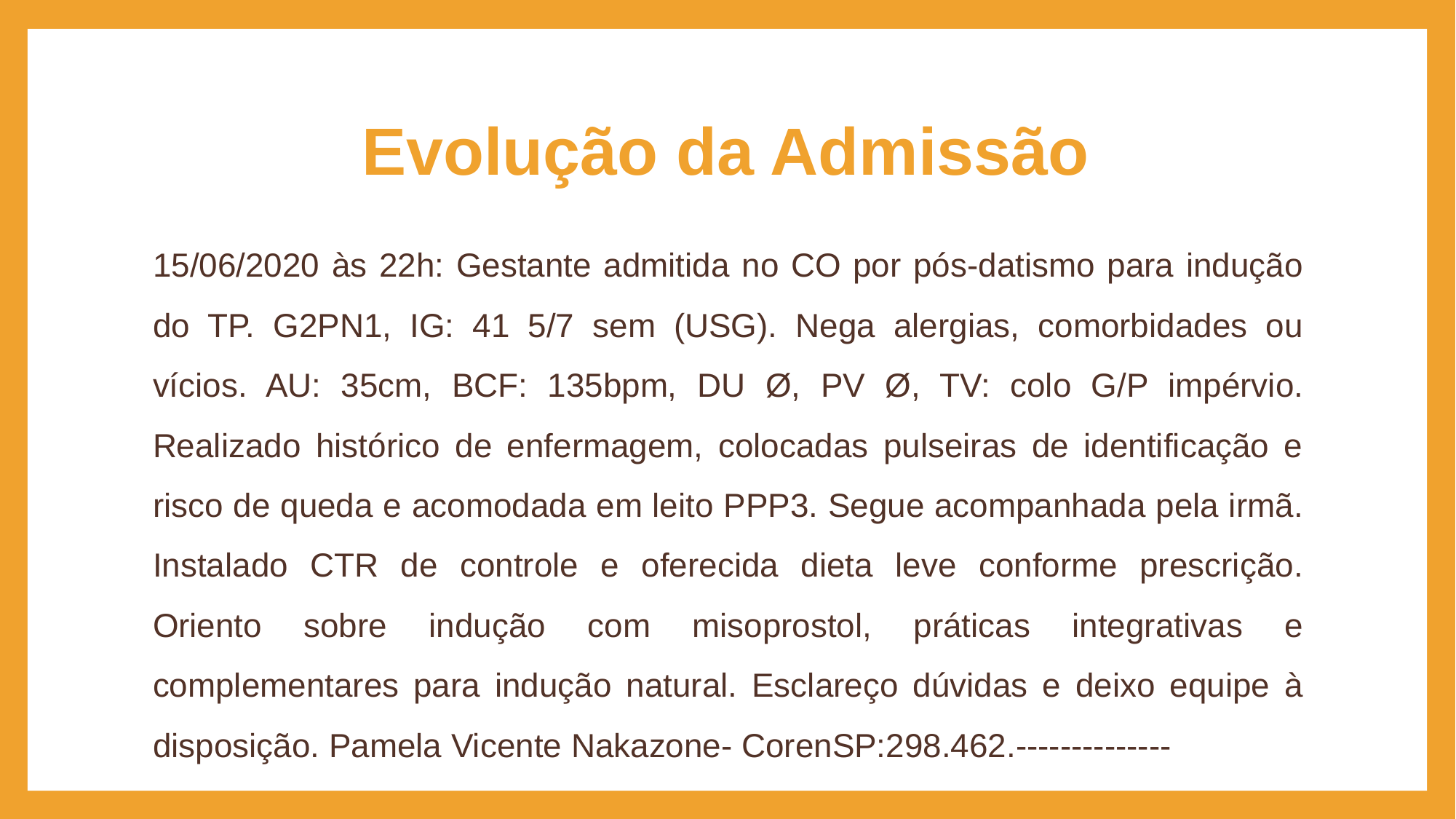

# Evolução da Admissão
15/06/2020 às 22h: Gestante admitida no CO por pós-datismo para indução do TP. G2PN1, IG: 41 5/7 sem (USG). Nega alergias, comorbidades ou vícios. AU: 35cm, BCF: 135bpm, DU Ø, PV Ø, TV: colo G/P impérvio. Realizado histórico de enfermagem, colocadas pulseiras de identificação e risco de queda e acomodada em leito PPP3. Segue acompanhada pela irmã. Instalado CTR de controle e oferecida dieta leve conforme prescrição. Oriento sobre indução com misoprostol, práticas integrativas e complementares para indução natural. Esclareço dúvidas e deixo equipe à disposição. Pamela Vicente Nakazone- CorenSP:298.462.--------------